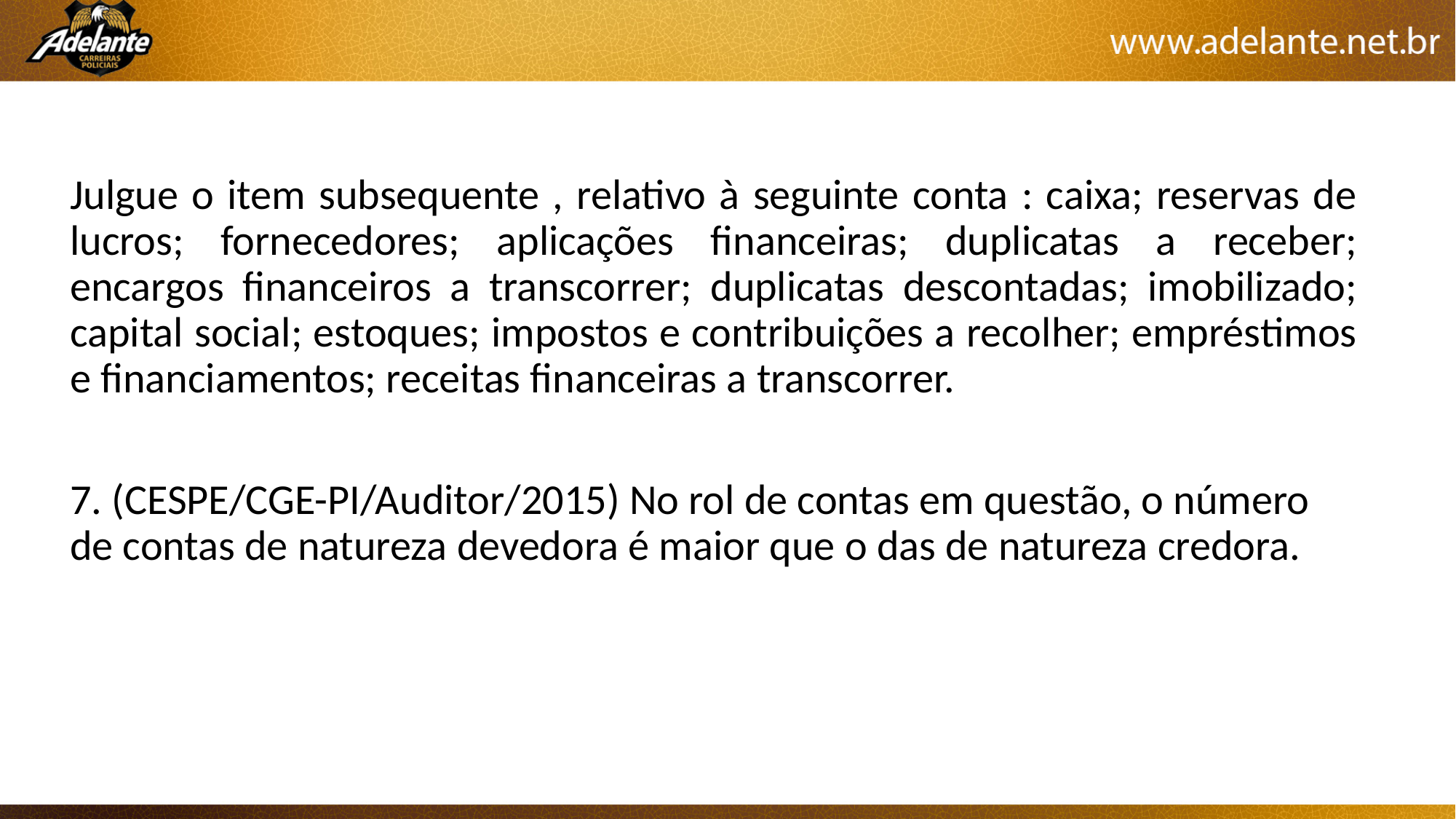

Julgue o item subsequente , relativo à seguinte conta : caixa; reservas de lucros; fornecedores; aplicações financeiras; duplicatas a receber; encargos financeiros a transcorrer; duplicatas descontadas; imobilizado; capital social; estoques; impostos e contribuições a recolher; empréstimos e financiamentos; receitas financeiras a transcorrer.

7. (CESPE/CGE-PI/Auditor/2015) No rol de contas em questão, o número de contas de natureza devedora é maior que o das de natureza credora.